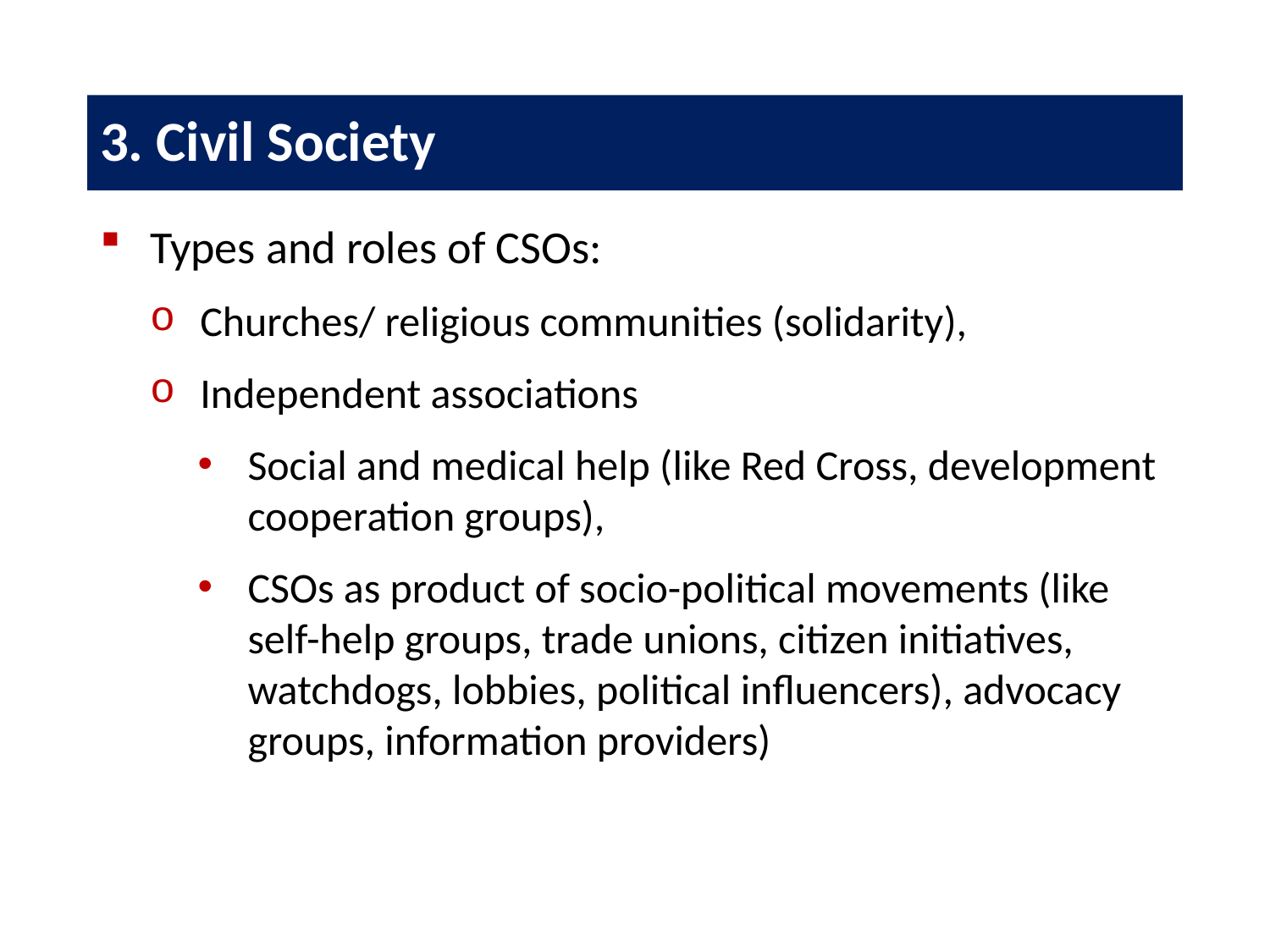

# 3. Civil Society
Types and roles of CSOs:
Churches/ religious communities (solidarity),
Independent associations
Social and medical help (like Red Cross, development cooperation groups),
CSOs as product of socio-political movements (like self-help groups, trade unions, citizen initiatives, watchdogs, lobbies, political influencers), advocacy groups, information providers)